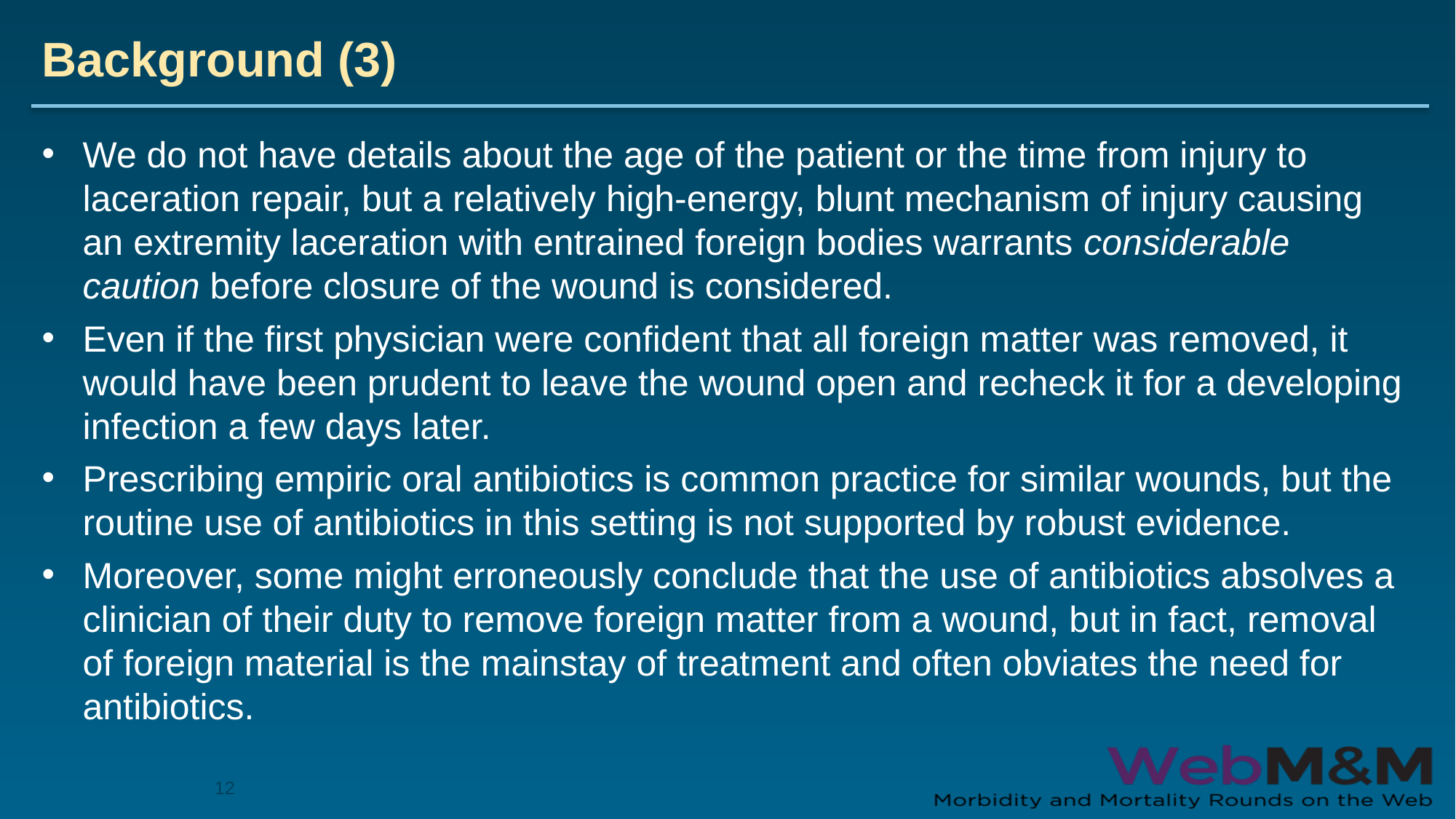

# Background (3)
We do not have details about the age of the patient or the time from injury to laceration repair, but a relatively high-energy, blunt mechanism of injury causing an extremity laceration with entrained foreign bodies warrants considerable caution before closure of the wound is considered.
Even if the first physician were confident that all foreign matter was removed, it would have been prudent to leave the wound open and recheck it for a developing infection a few days later.
Prescribing empiric oral antibiotics is common practice for similar wounds, but the routine use of antibiotics in this setting is not supported by robust evidence.
Moreover, some might erroneously conclude that the use of antibiotics absolves a clinician of their duty to remove foreign matter from a wound, but in fact, removal of foreign material is the mainstay of treatment and often obviates the need for antibiotics.
12